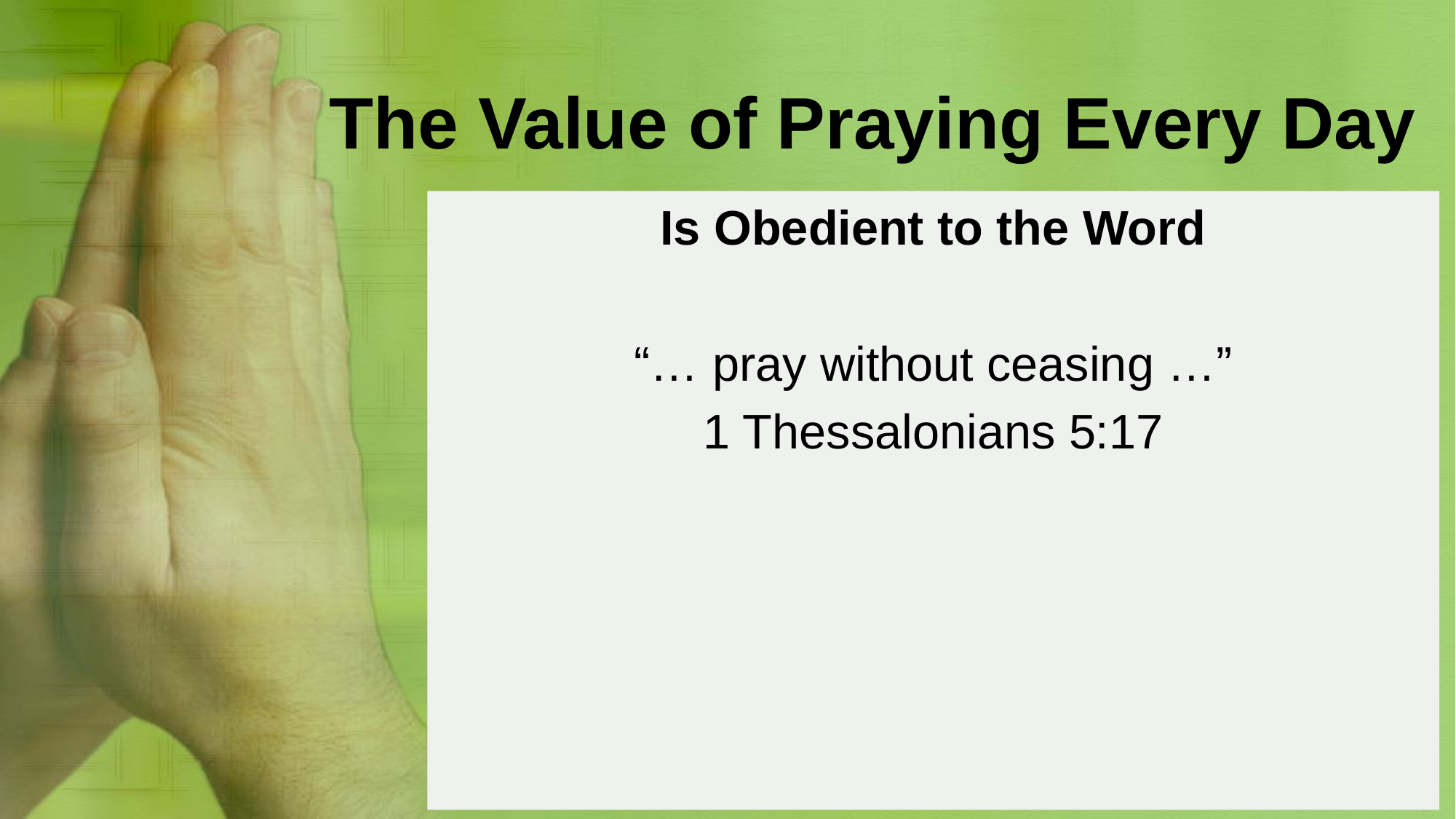

# The Value of Praying Every Day
Is Obedient to the Word

“… pray without ceasing …”
1 Thessalonians 5:17